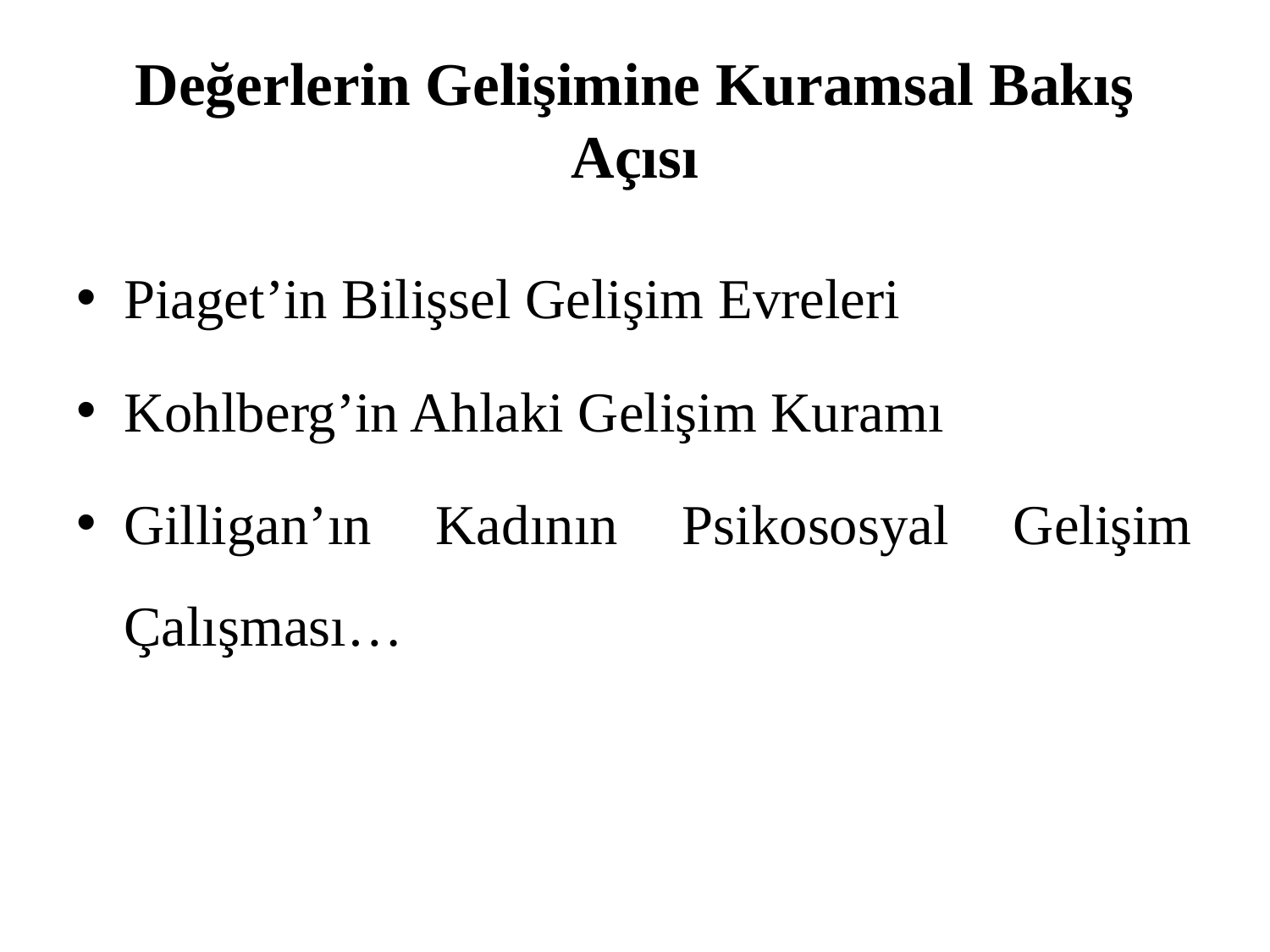

# Değerlerin Gelişimine Kuramsal Bakış Açısı
Piaget’in Bilişsel Gelişim Evreleri
Kohlberg’in Ahlaki Gelişim Kuramı
Gilligan’ın Kadının Psikososyal Gelişim Çalışması…